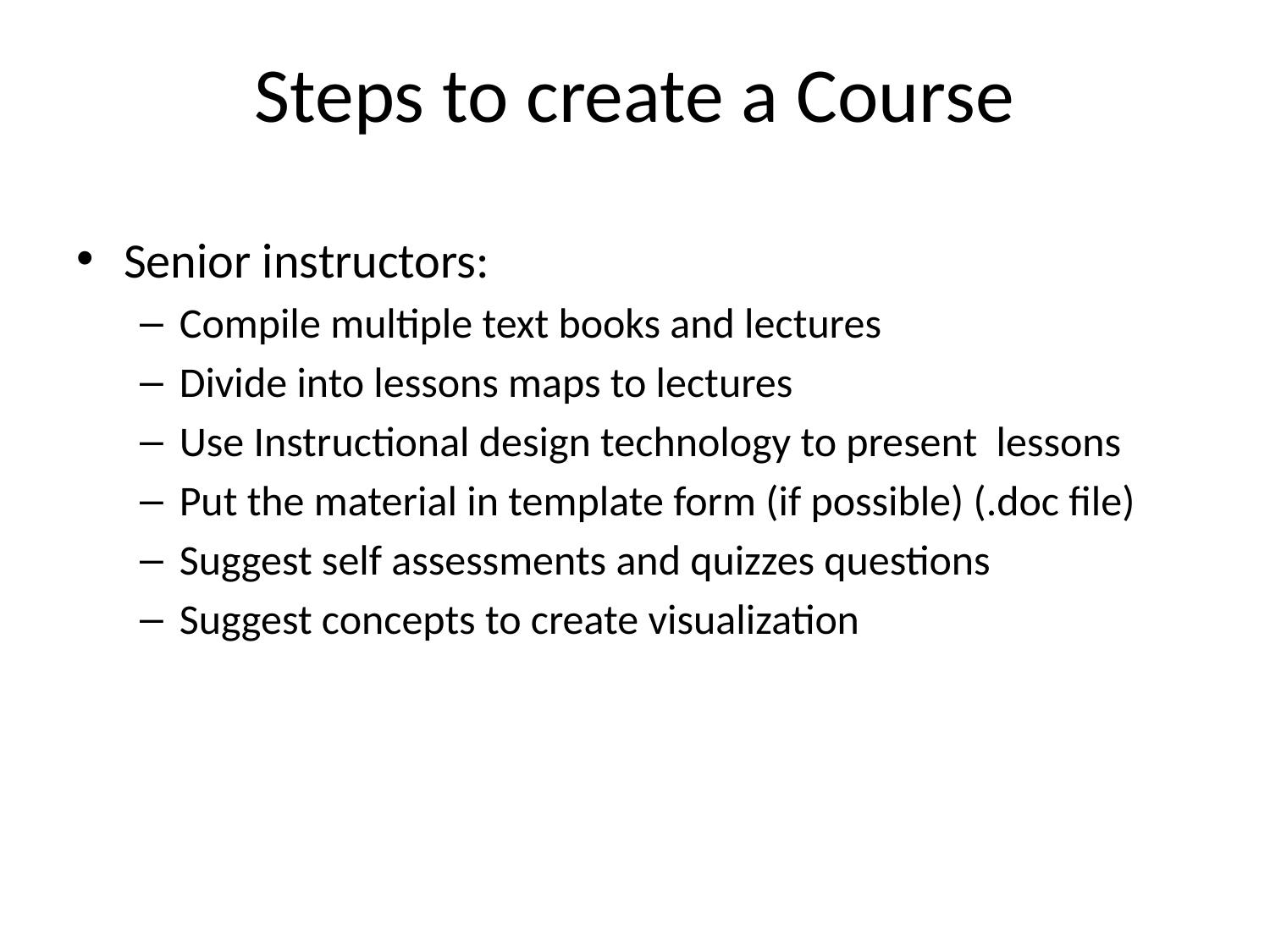

# Steps to create a Course
Senior instructors:
Compile multiple text books and lectures
Divide into lessons maps to lectures
Use Instructional design technology to present  lessons
Put the material in template form (if possible) (.doc file)
Suggest self assessments and quizzes questions
Suggest concepts to create visualization